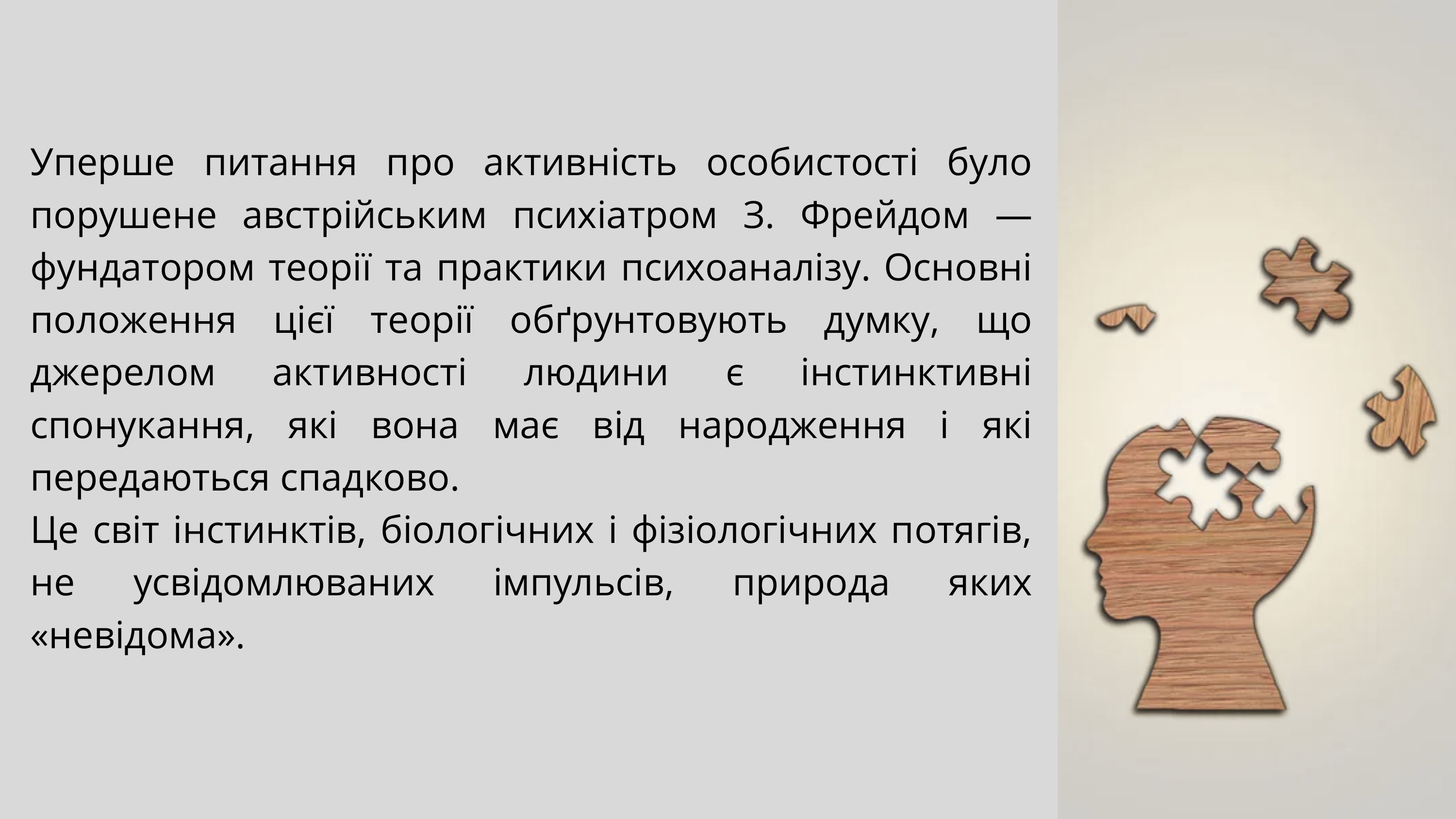

Уперше питання про активність особистості було порушене австрійським психіатром З. Фрейдом — фундатором теорії та практики психоаналізу. Основні положення цієї теорії обґрунтовують думку, що джерелом активності людини є інстинктивні спонукання, які вона має від народження і які передаються спадково.
Це світ інстинктів, біологічних і фізіологічних потягів, не усвідомлюваних імпульсів, природа яких «невідома».